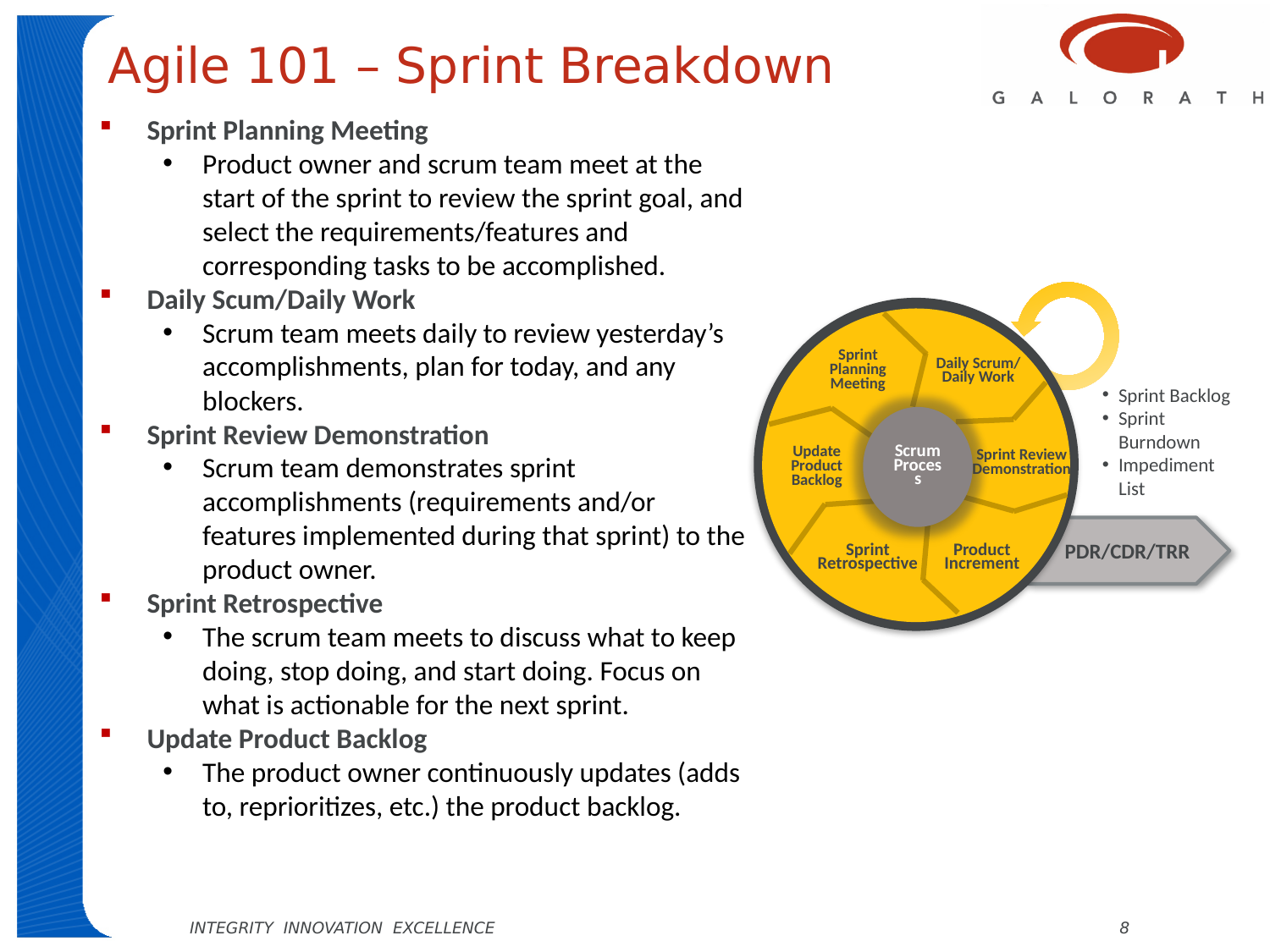

# Agile 101 – Sprint Breakdown
Sprint Planning Meeting
Product owner and scrum team meet at the start of the sprint to review the sprint goal, and select the requirements/features and corresponding tasks to be accomplished.
Daily Scum/Daily Work
Scrum team meets daily to review yesterday’s accomplishments, plan for today, and any blockers.
Sprint Review Demonstration
Scrum team demonstrates sprint accomplishments (requirements and/or features implemented during that sprint) to the product owner.
Sprint Retrospective
The scrum team meets to discuss what to keep doing, stop doing, and start doing. Focus on what is actionable for the next sprint.
Update Product Backlog
The product owner continuously updates (adds to, reprioritizes, etc.) the product backlog.

Sprint Planning Meeting
Daily Scrum/
Daily Work
Scrum Process
Update Product Backlog
Sprint Review
Demonstration
   PDR/CDR/TRR
Sprint
Retrospective
Product
Increment
Sprint Backlog
Sprint Burndown
Impediment List
INTEGRITY  INNOVATION  EXCELLENCE                                                                                                                           8